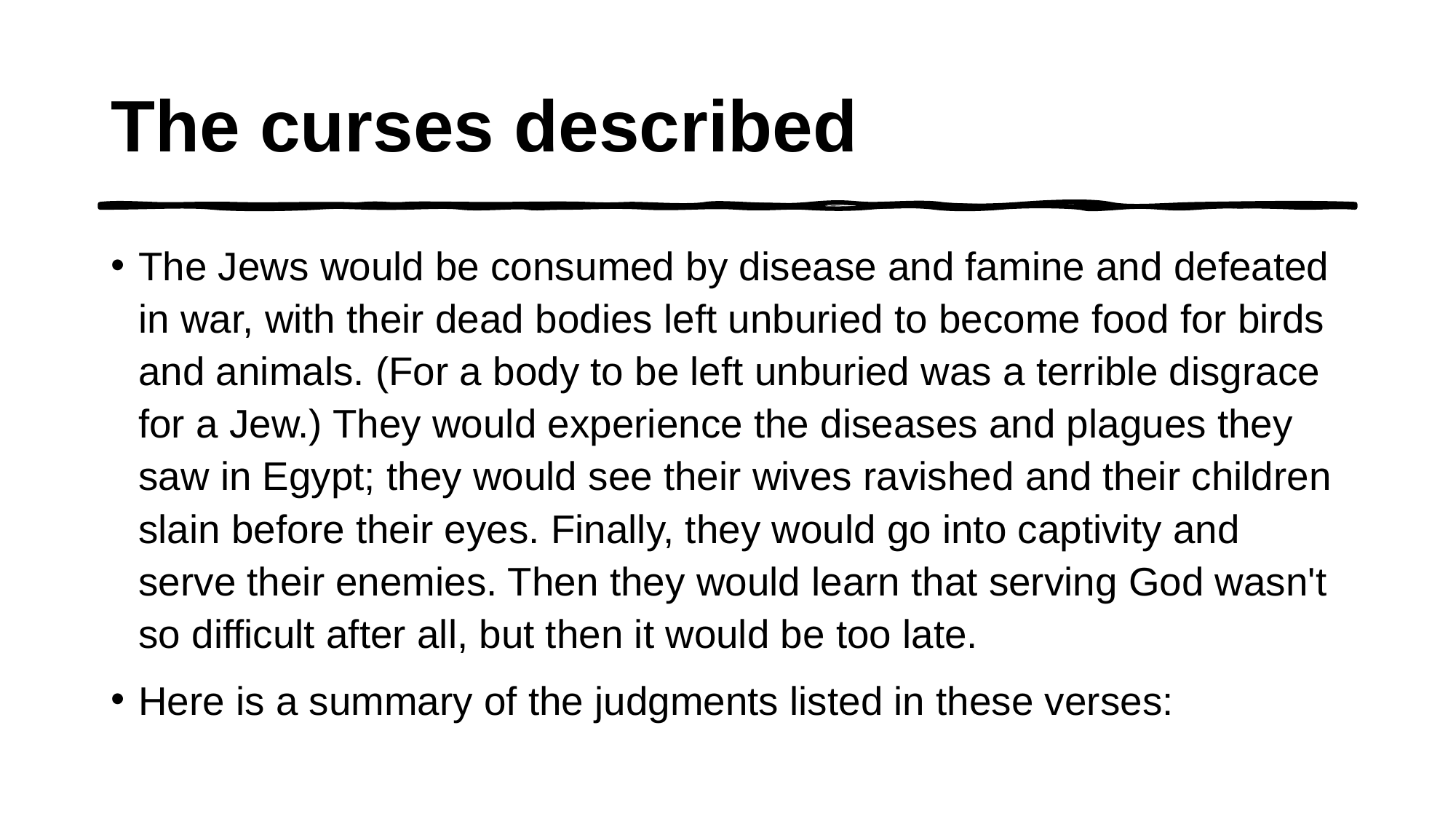

# The curses described
The Jews would be consumed by disease and famine and defeated in war, with their dead bodies left unburied to become food for birds and animals. (For a body to be left unburied was a terrible disgrace for a Jew.) They would experience the diseases and plagues they saw in Egypt; they would see their wives ravished and their children slain before their eyes. Finally, they would go into captivity and serve their enemies. Then they would learn that serving God wasn't so difficult after all, but then it would be too late.
Here is a summary of the judgments listed in these verses: